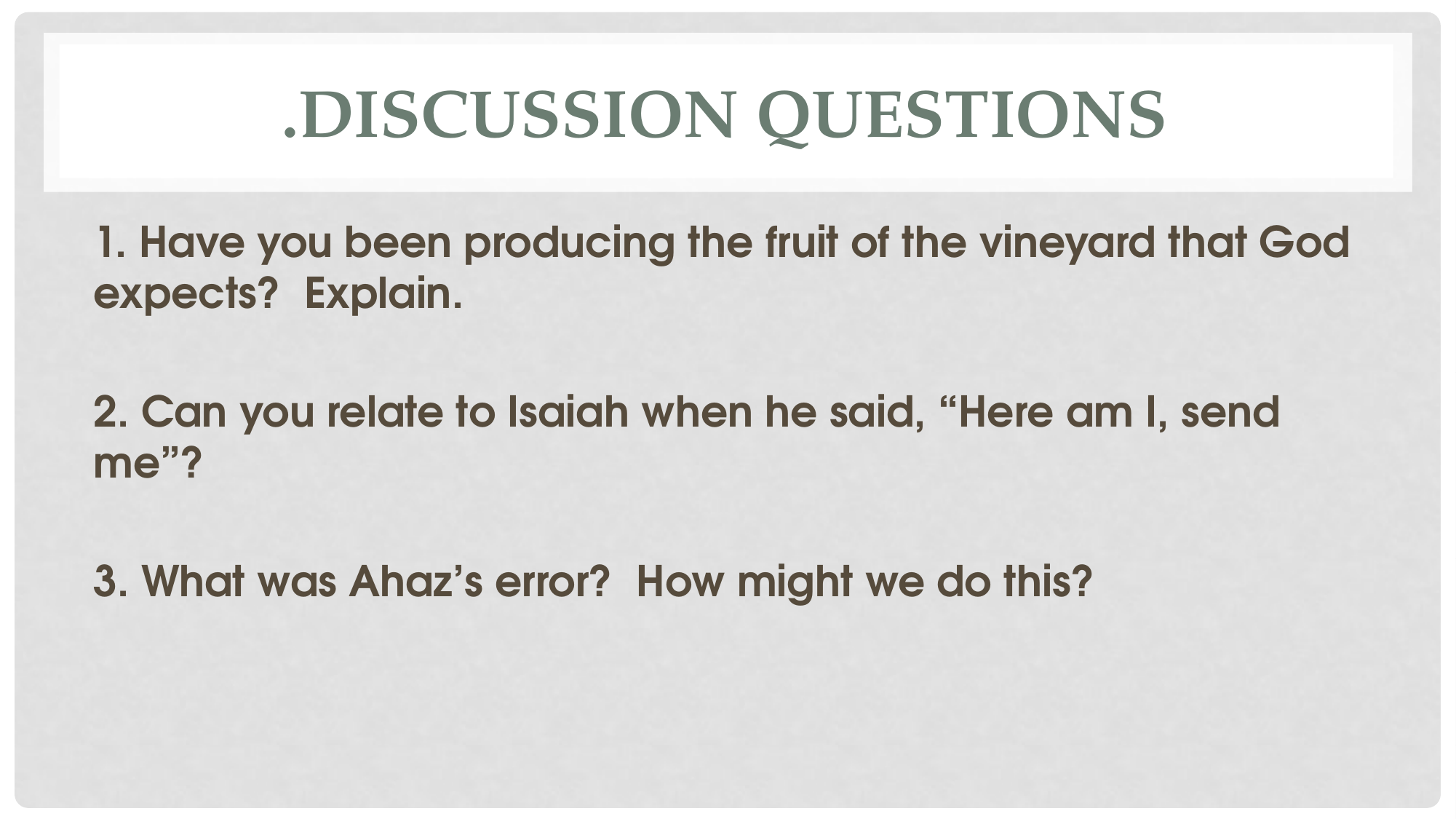

# .Discussion Questions
1. Have you been producing the fruit of the vineyard that God expects?  Explain.

2. Can you relate to Isaiah when he said, “Here am I, send me”?

3. What was Ahaz’s error?  How might we do this?